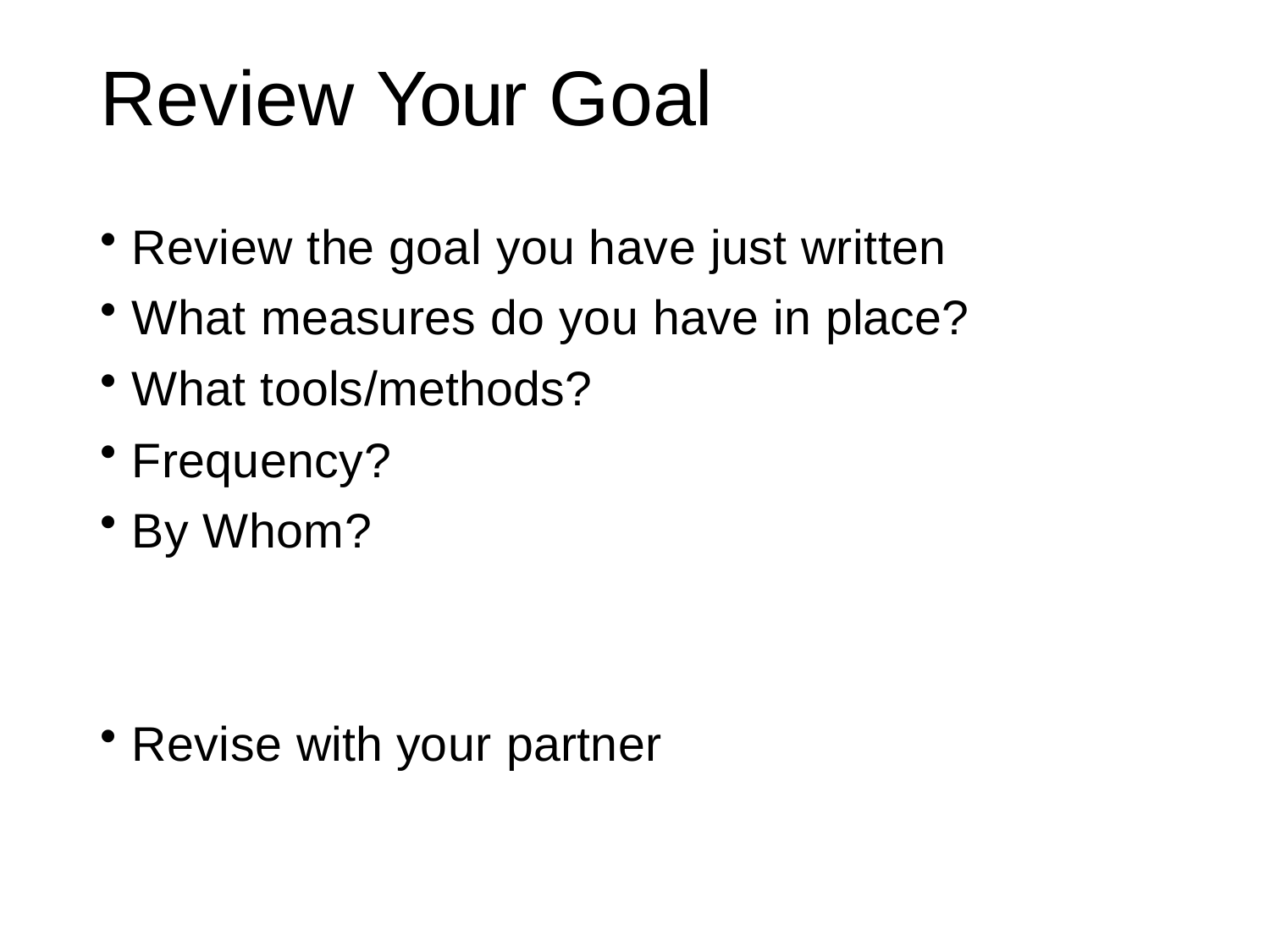

# Review Your Goal
Review the goal you have just written
What measures do you have in place?
What tools/methods?
Frequency?
By Whom?
Revise with your partner